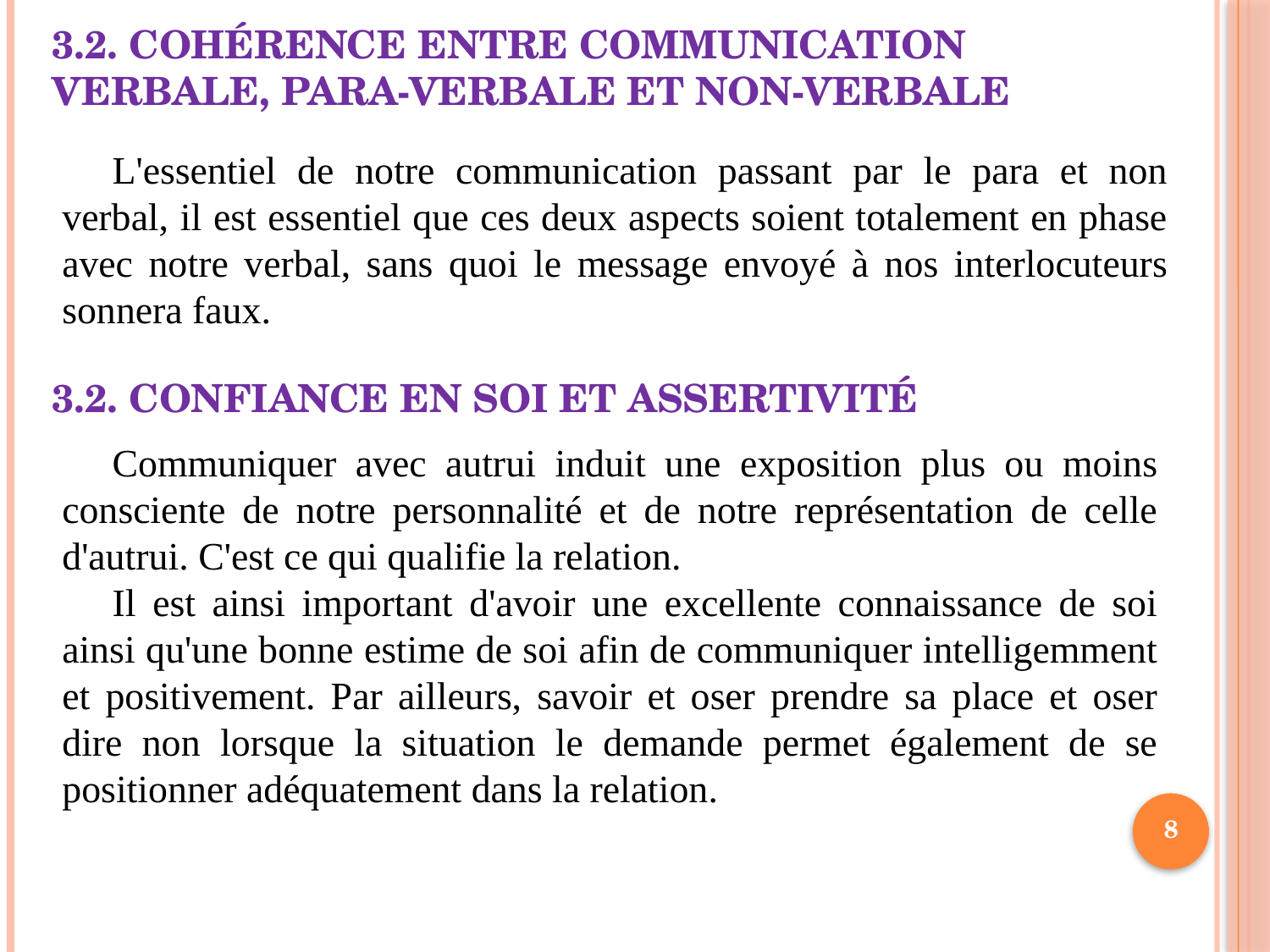

3.2. Cohérence Entre Communication Verbale, Para-Verbale et Non-Verbale
L'essentiel de notre communication passant par le para et non verbal, il est essentiel que ces deux aspects soient totalement en phase avec notre verbal, sans quoi le message envoyé à nos interlocuteurs sonnera faux.
3.2. Confiance En Soi et Assertivité
Communiquer avec autrui induit une exposition plus ou moins consciente de notre personnalité et de notre représentation de celle d'autrui. C'est ce qui qualifie la relation.
Il est ainsi important d'avoir une excellente connaissance de soi ainsi qu'une bonne estime de soi afin de communiquer intelligemment et positivement. Par ailleurs, savoir et oser prendre sa place et oser dire non lorsque la situation le demande permet également de se positionner adéquatement dans la relation.
8